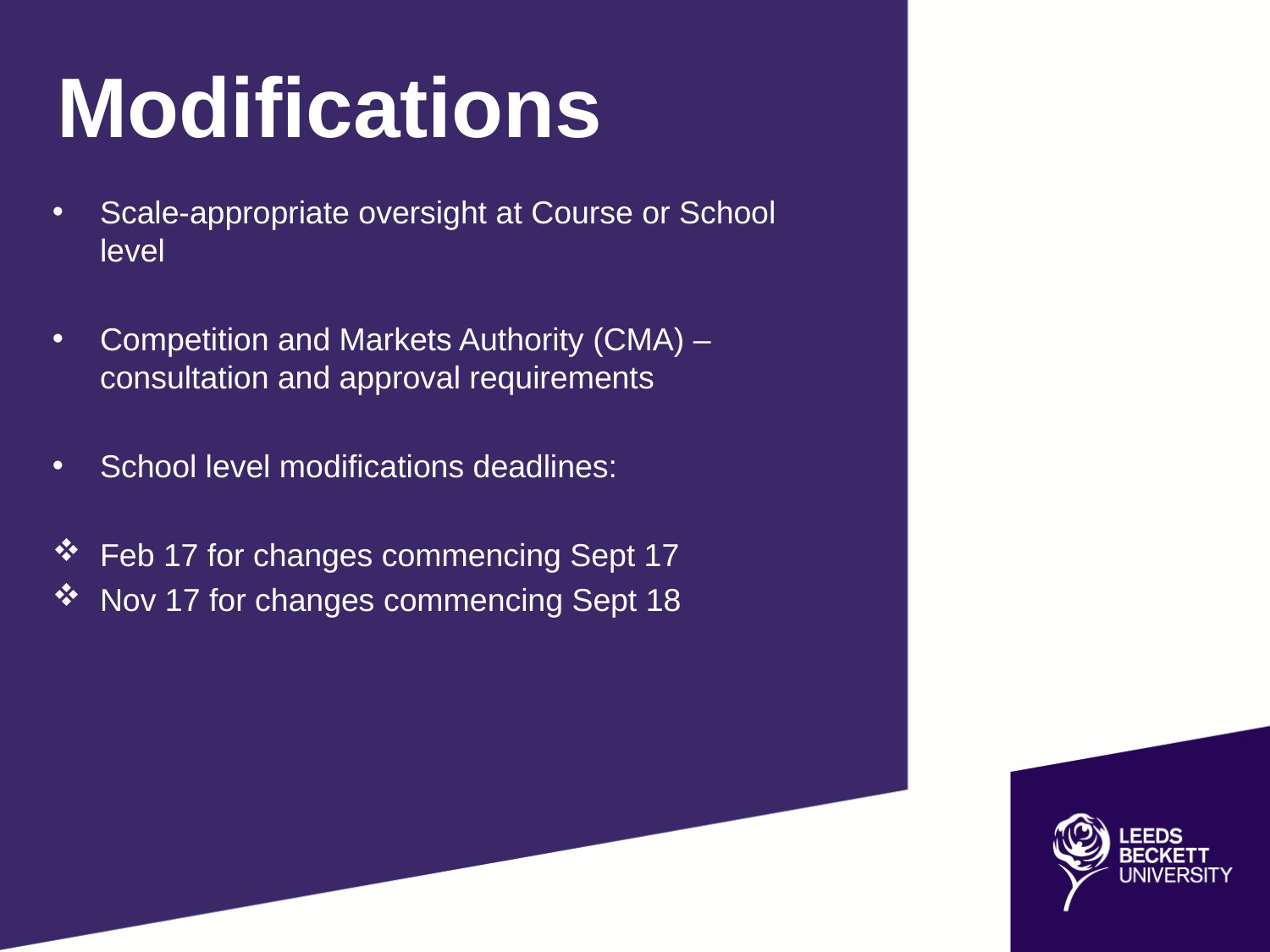

Modifications
Scale-appropriate oversight at Course or School level

Competition and Markets Authority (CMA) – consultation and approval requirements

School level modifications deadlines:

Feb 17 for changes commencing Sept 17
Nov 17 for changes commencing Sept 18